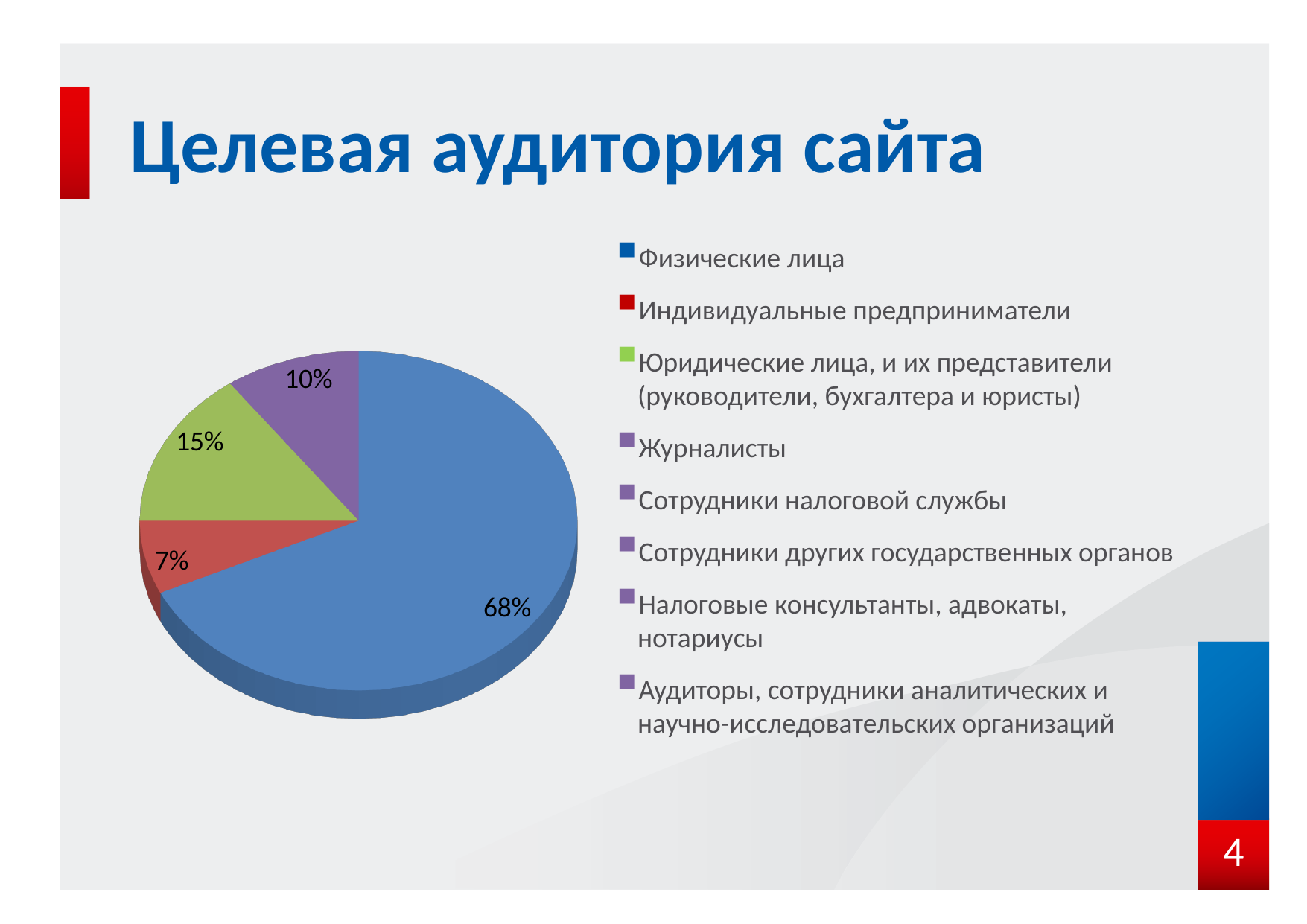

# Целевая аудитория сайта

Физические лица
Индивидуальные предприниматели
Юридические лица, и их представители (руководители, бухгалтера и юристы)
Журналисты
Сотрудники налоговой службы
Сотрудники других государственных органов
Налоговые консультанты, адвокаты, нотариусы
Аудиторы, сотрудники аналитических и научно-исследовательских организаций

[unsupported chart]

4